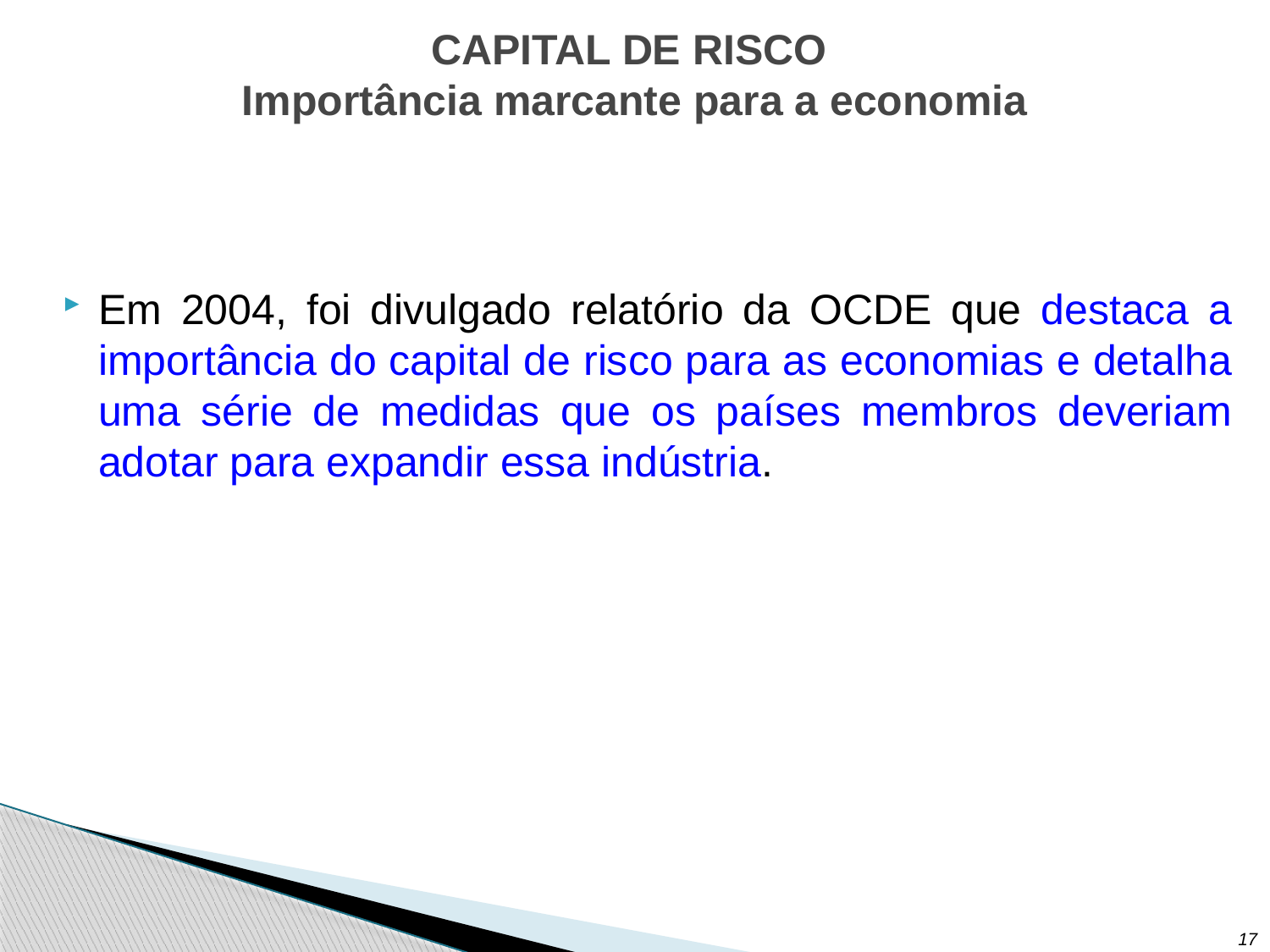

# CAPITAL DE RISCO Importância marcante para a economia
Em 2004, foi divulgado relatório da OCDE que destaca a importância do capital de risco para as economias e detalha uma série de medidas que os países membros deveriam adotar para expandir essa indústria.

17